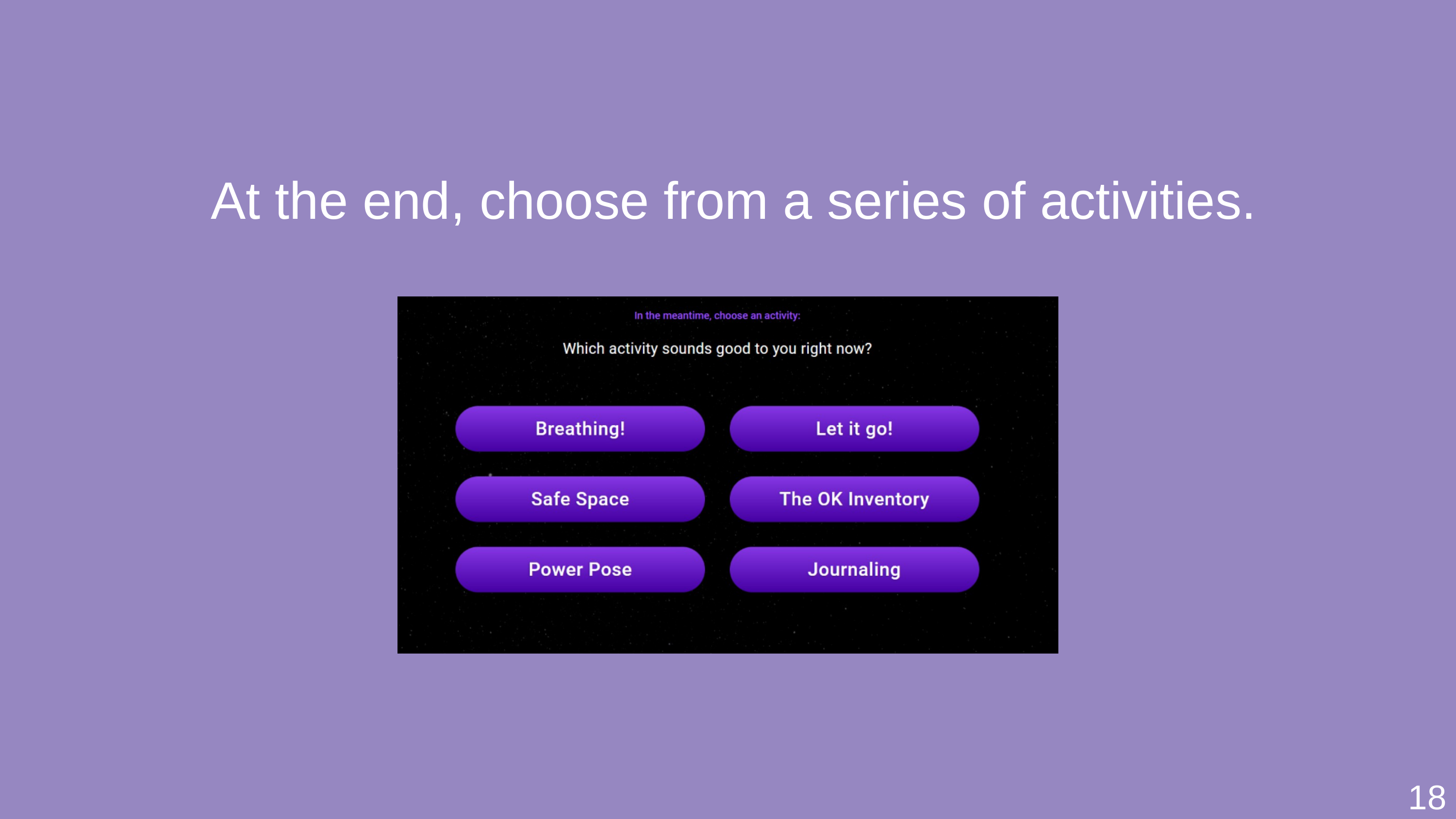

At the end, choose from a series of activities.

18